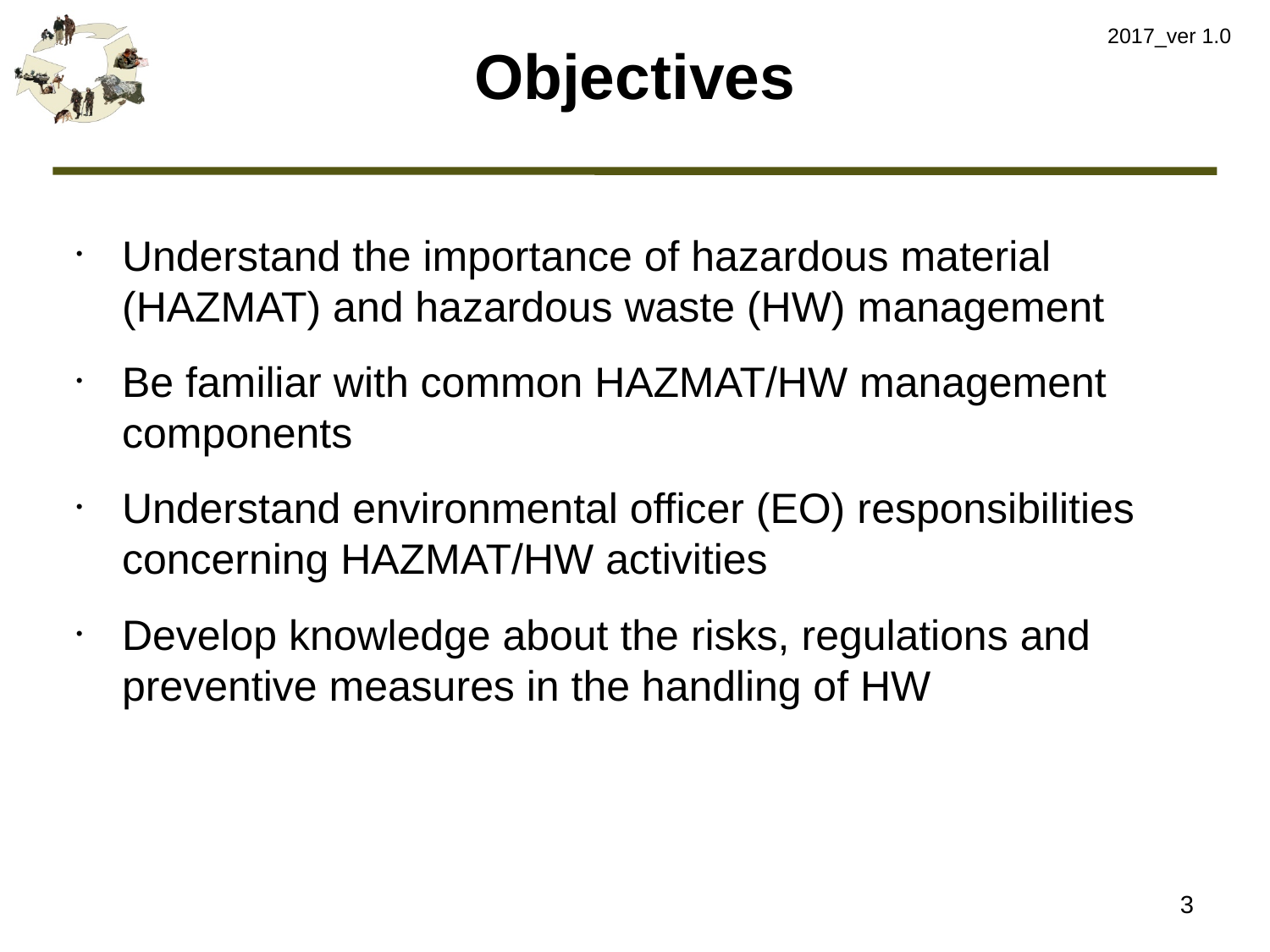

2017_ver 1.0
# Objectives
Understand the importance of hazardous material (HAZMAT) and hazardous waste (HW) management
Be familiar with common HAZMAT/HW management components
Understand environmental officer (EO) responsibilities concerning HAZMAT/HW activities
Develop knowledge about the risks, regulations and preventive measures in the handling of HW
3